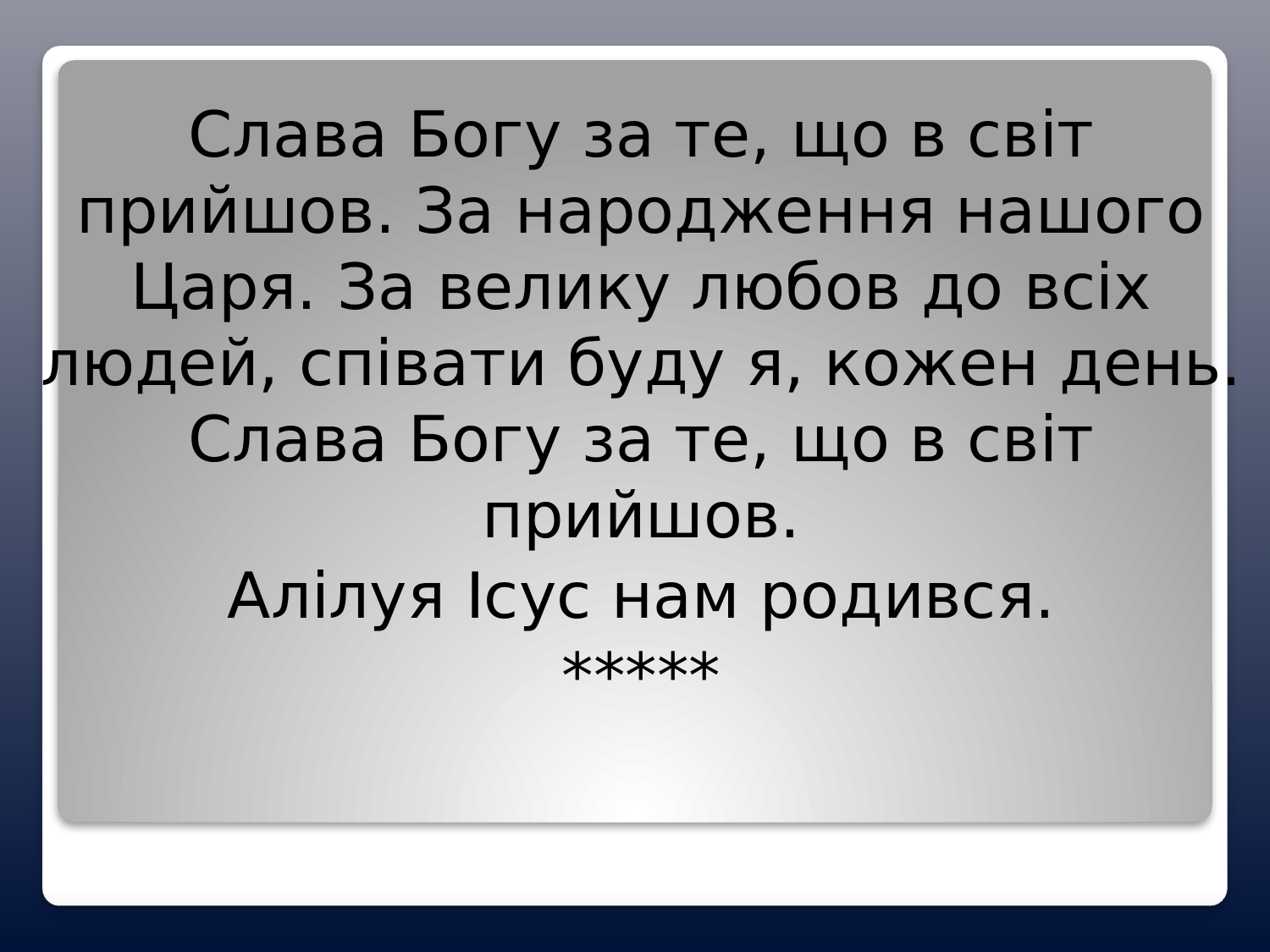

Слава Богу за те, що в світ прийшов. За народження нашого Царя. За велику любов до всіх людей, співати буду я, кожен день. Слава Богу за те, що в світ прийшов.
Алілуя Ісус нам родився.
*****